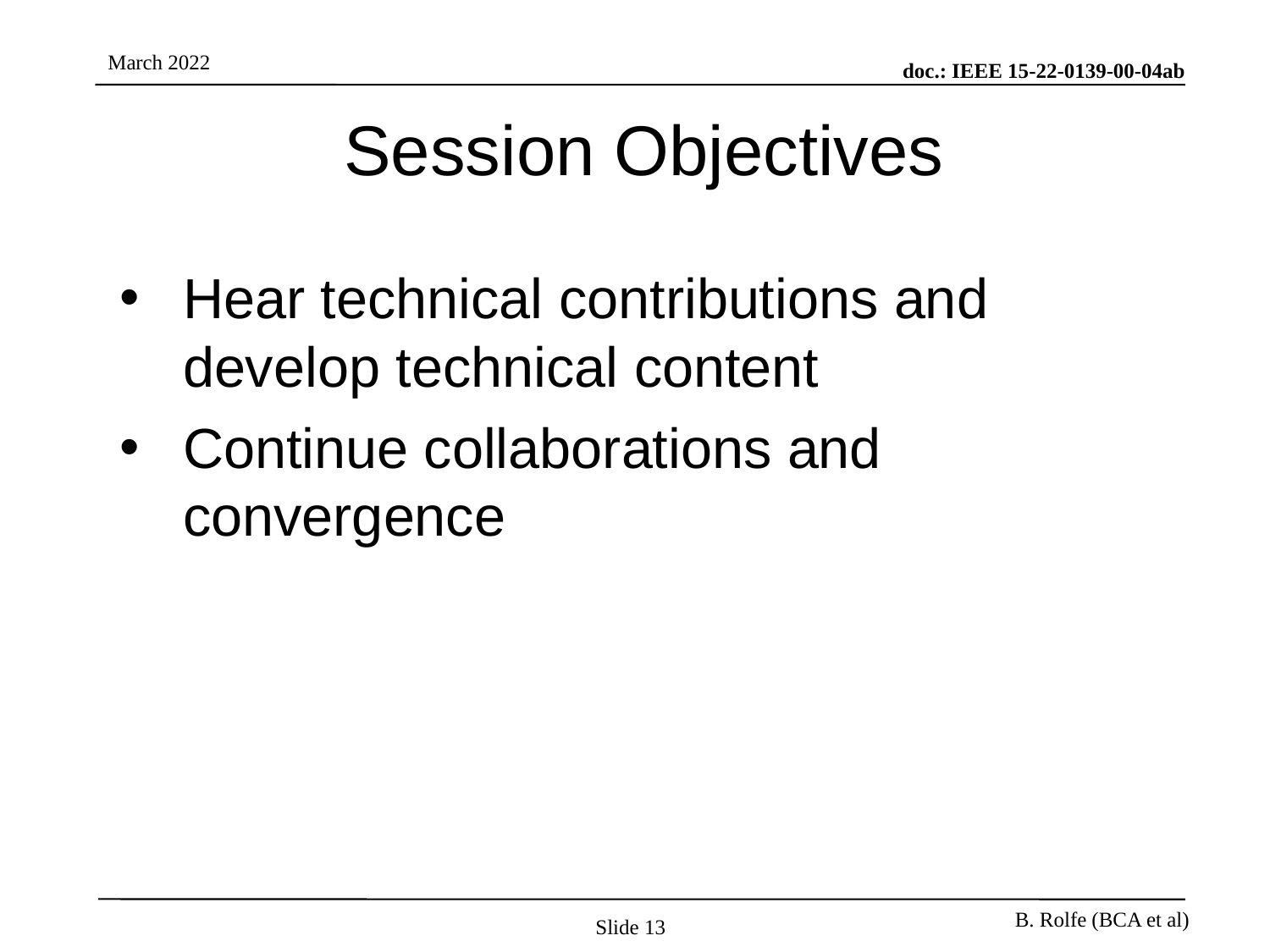

# Session Objectives
Hear technical contributions and develop technical content
Continue collaborations and convergence

Slide 13